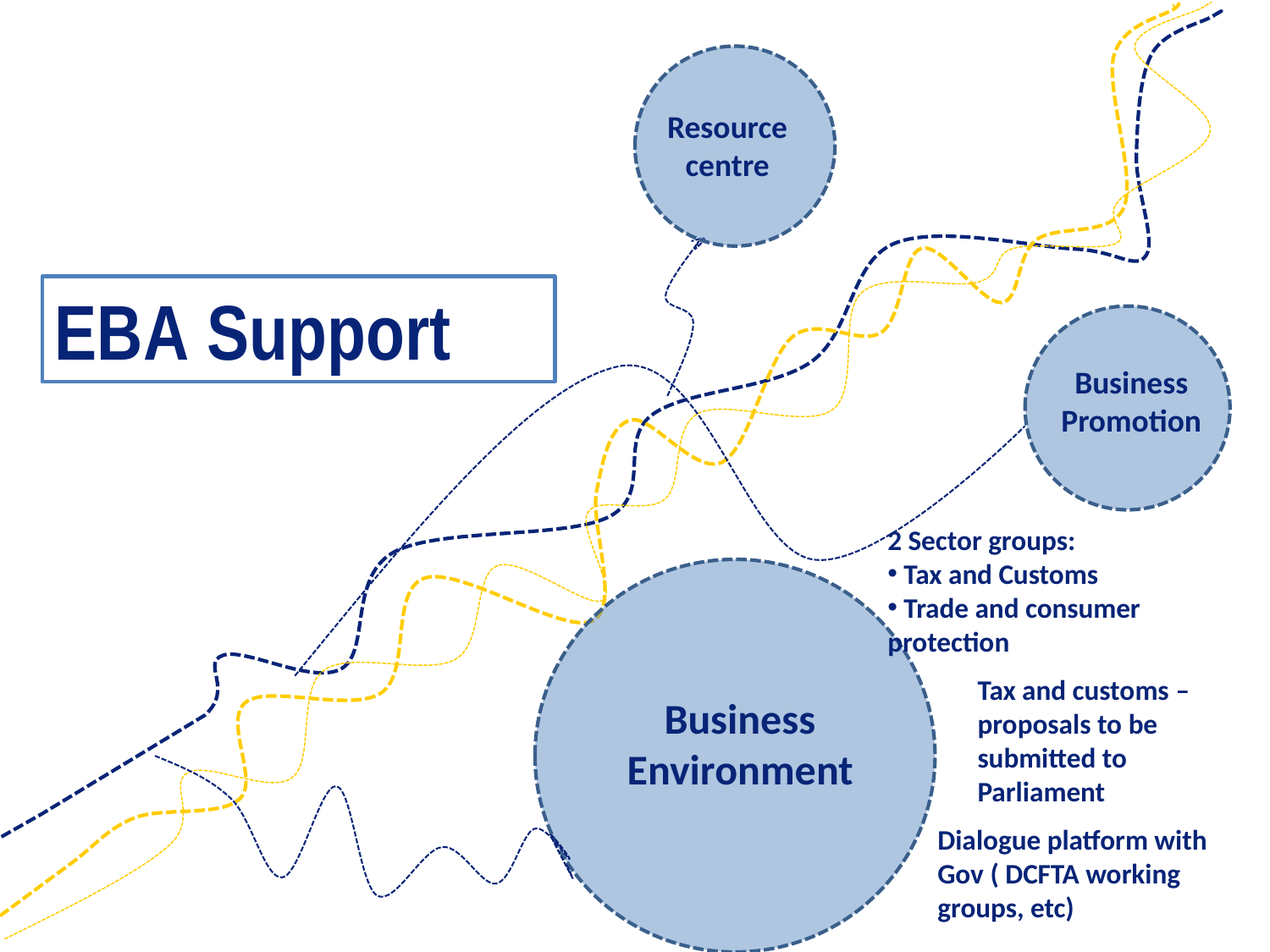

Resource centre

EBA Support

Business Promotion
2 Sector groups:
 Tax and Customs
 Trade and consumer protection

Tax and customs – proposals to be submitted to Parliament
Business Environment

Dialogue platform with Gov ( DCFTA working groups, etc)